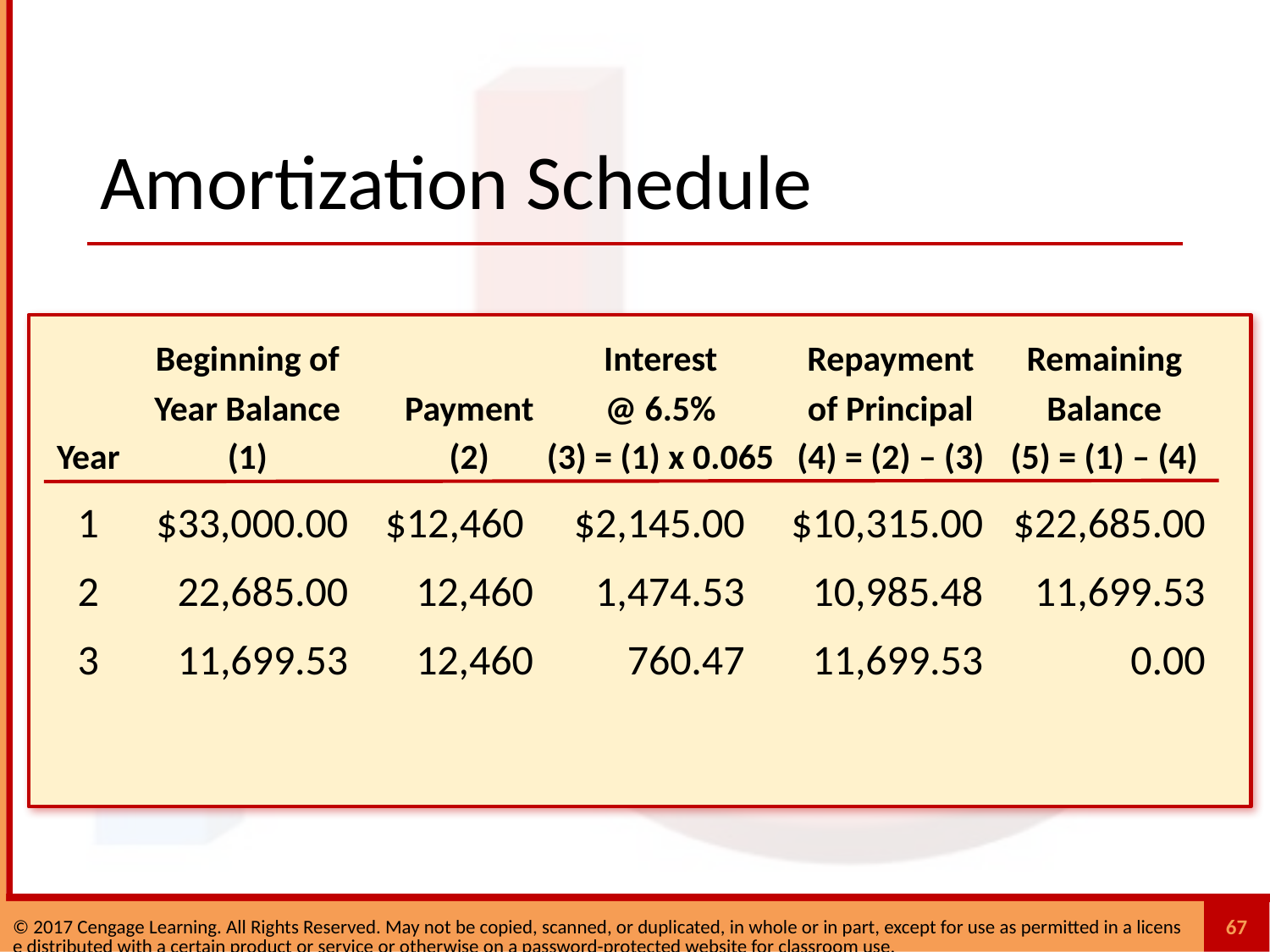

# Amortization Schedule
		Beginning of		Interest	Repayment	Remaining
		Year Balance	Payment	@ 6.5%	of Principal	Balance
	Year	(1)	(2)	(3) = (1) x 0.065	(4) = (2) – (3)	(5) = (1) – (4)
  	1	$33,000.00 	$12,460 	$2,145.00 	$10,315.00 	$22,685.00
	2	22,685.00 	12,460	1,474.53 	10,985.48 	11,699.53
	3	11,699.53 	12,460	760.47 	11,699.53 	0.00

67
© 2017 Cengage Learning. All Rights Reserved. May not be copied, scanned, or duplicated, in whole or in part, except for use as permitted in a license distributed with a certain product or service or otherwise on a password-protected website for classroom use.